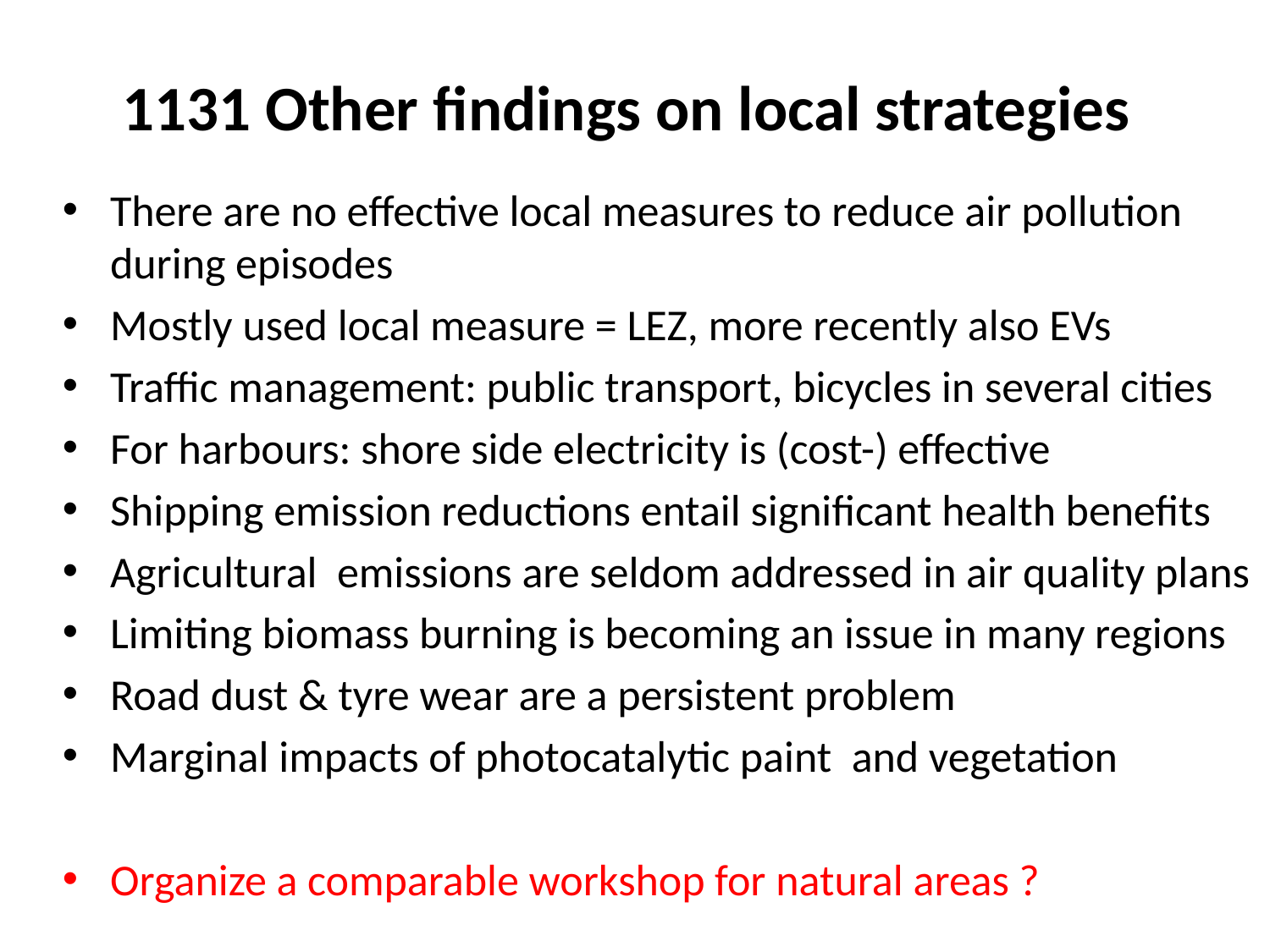

# 1131 Other findings on local strategies
There are no effective local measures to reduce air pollution during episodes
Mostly used local measure = LEZ, more recently also EVs
Traffic management: public transport, bicycles in several cities
For harbours: shore side electricity is (cost-) effective
Shipping emission reductions entail significant health benefits
Agricultural  emissions are seldom addressed in air quality plans
Limiting biomass burning is becoming an issue in many regions
Road dust & tyre wear are a persistent problem
Marginal impacts of photocatalytic paint  and vegetation

Organize a comparable workshop for natural areas ?